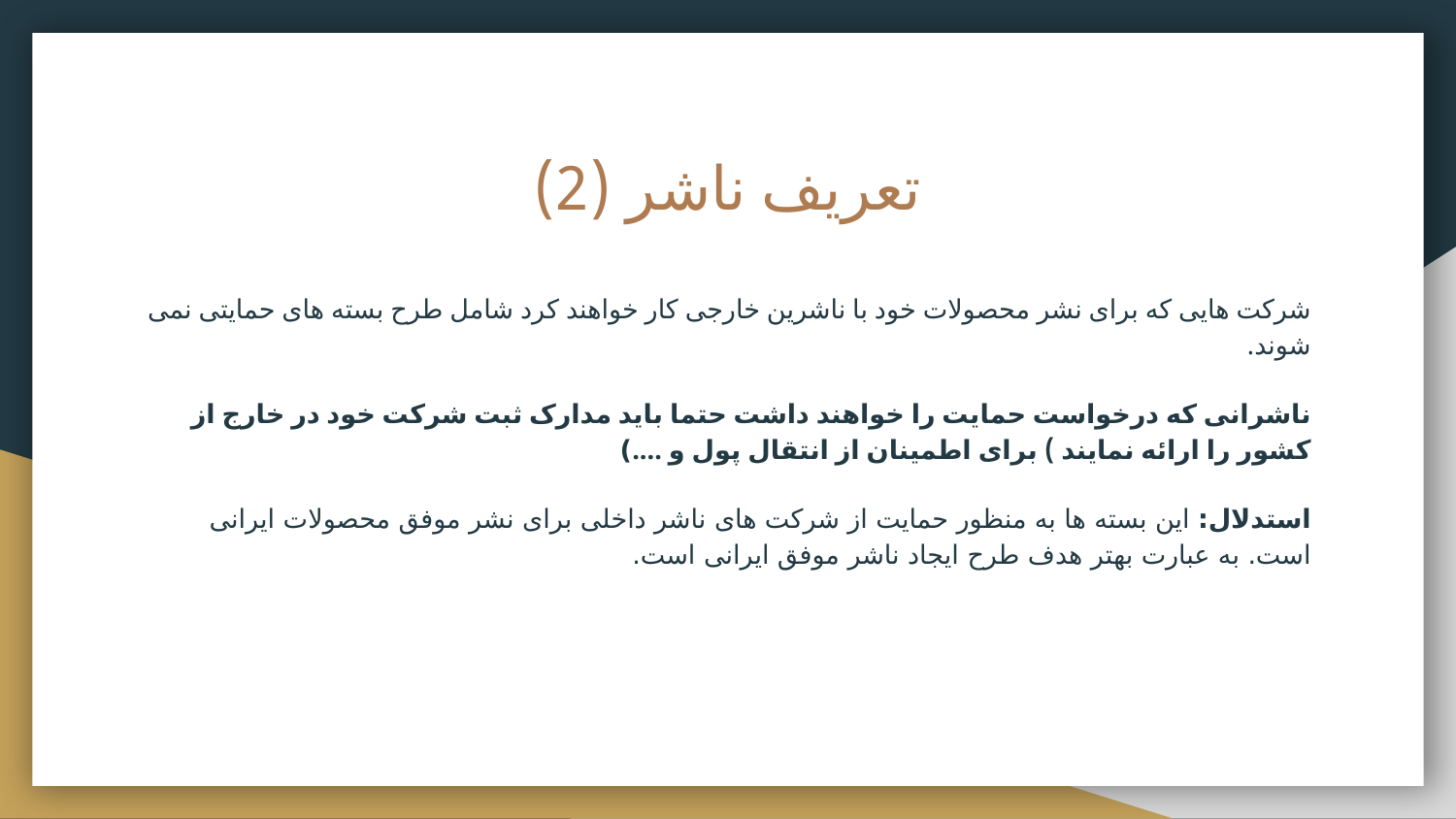

# تعریف ناشر (2)
شرکت هایی که برای نشر محصولات خود با ناشرین خارجی کار خواهند کرد شامل طرح بسته های حمایتی نمی شوند.
ناشرانی که درخواست حمایت را خواهند داشت حتما باید مدارک ثبت شرکت خود در خارج از کشور را ارائه نمایند ) برای اطمینان از انتقال پول و ….)
استدلال: این بسته ها به منظور حمایت از شرکت های ناشر داخلی برای نشر موفق محصولات ایرانی است. به عبارت بهتر هدف طرح ایجاد ناشر موفق ایرانی است.